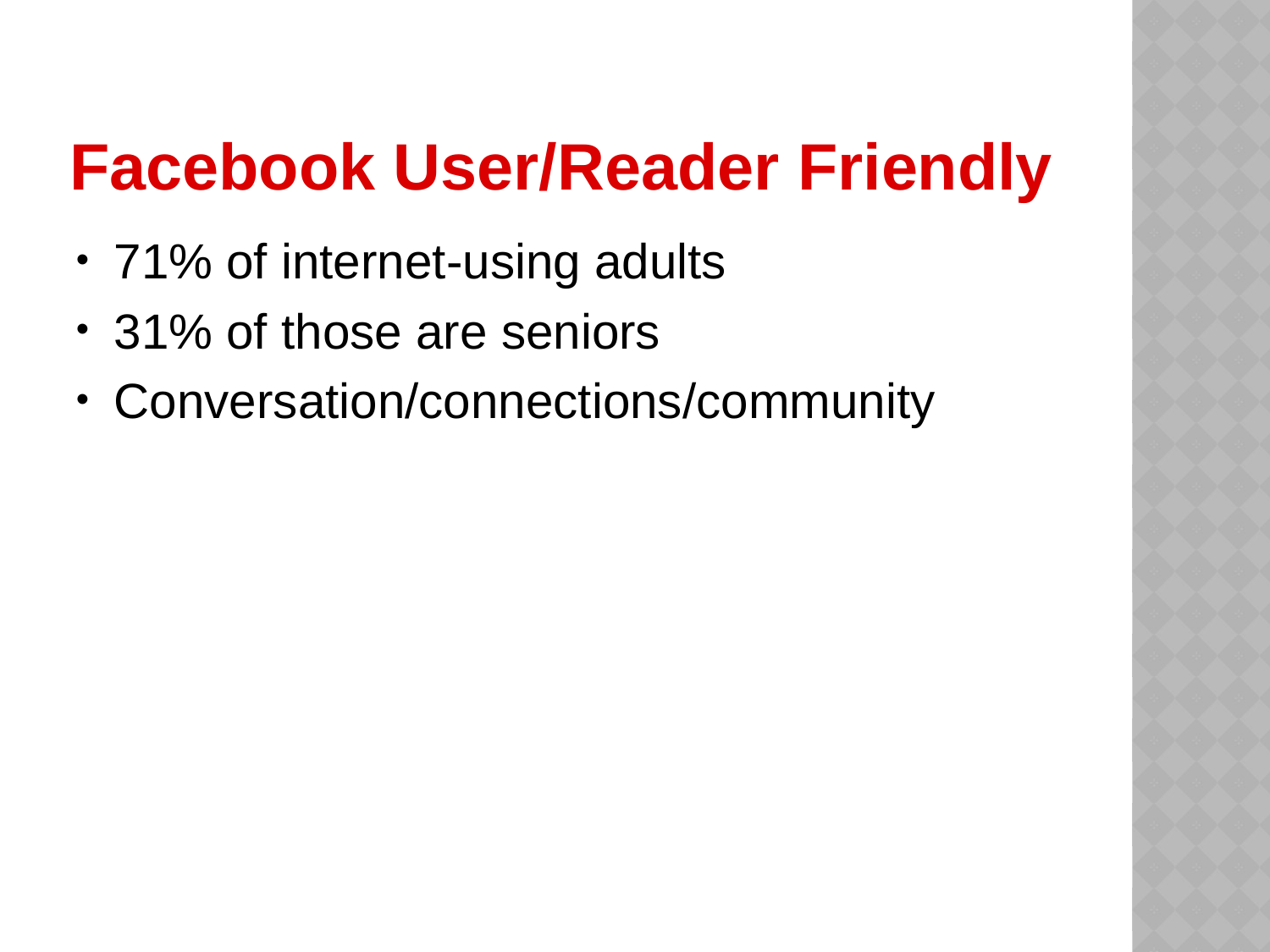

# Facebook User/Reader Friendly
71% of internet-using adults
31% of those are seniors
Conversation/connections/community